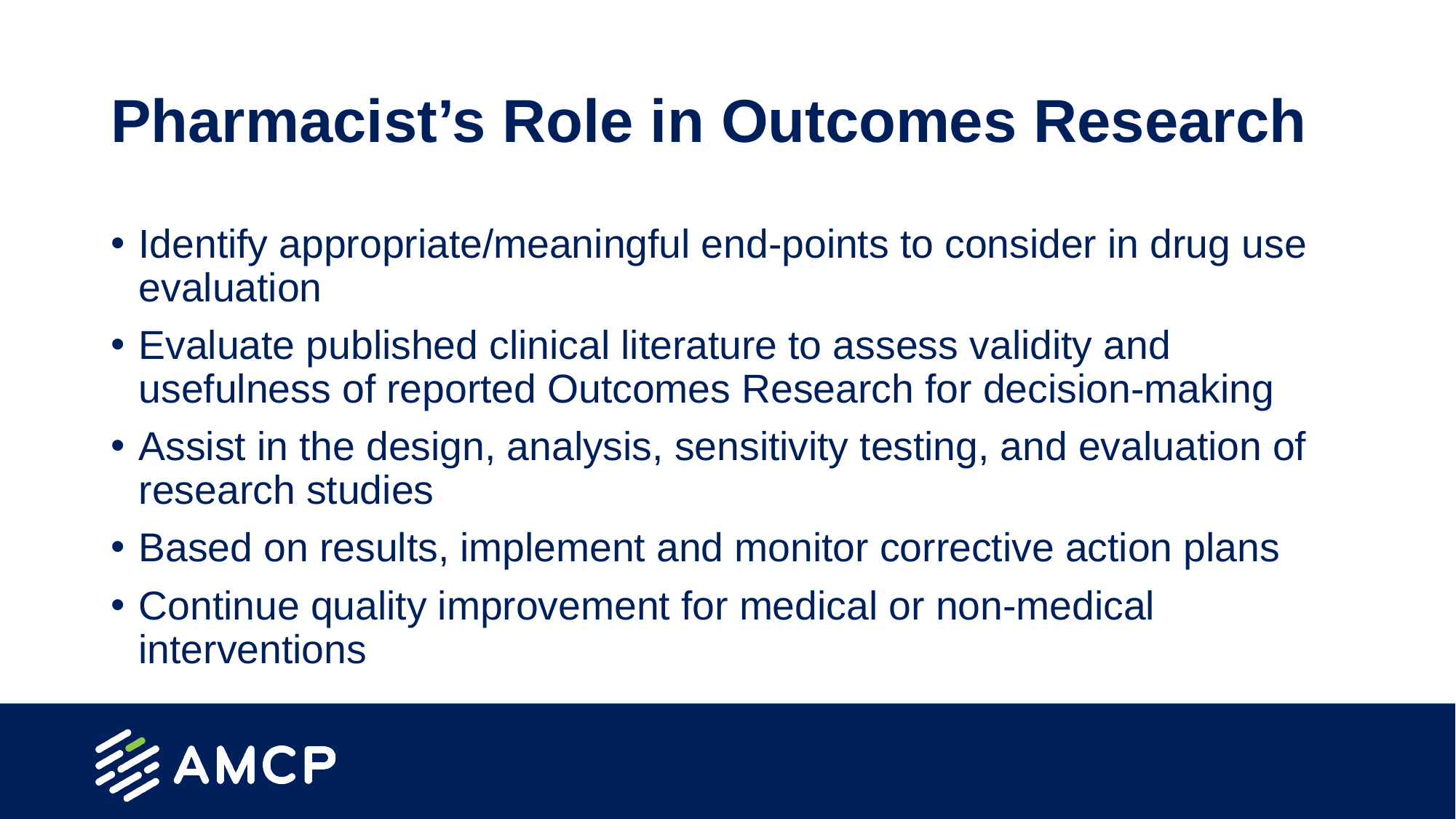

# Pharmacist’s Role in Outcomes Research
Identify appropriate/meaningful end-points to consider in drug use evaluation
Evaluate published clinical literature to assess validity and usefulness of reported Outcomes Research for decision-making
Assist in the design, analysis, sensitivity testing, and evaluation of research studies
Based on results, implement and monitor corrective action plans
Continue quality improvement for medical or non-medical interventions